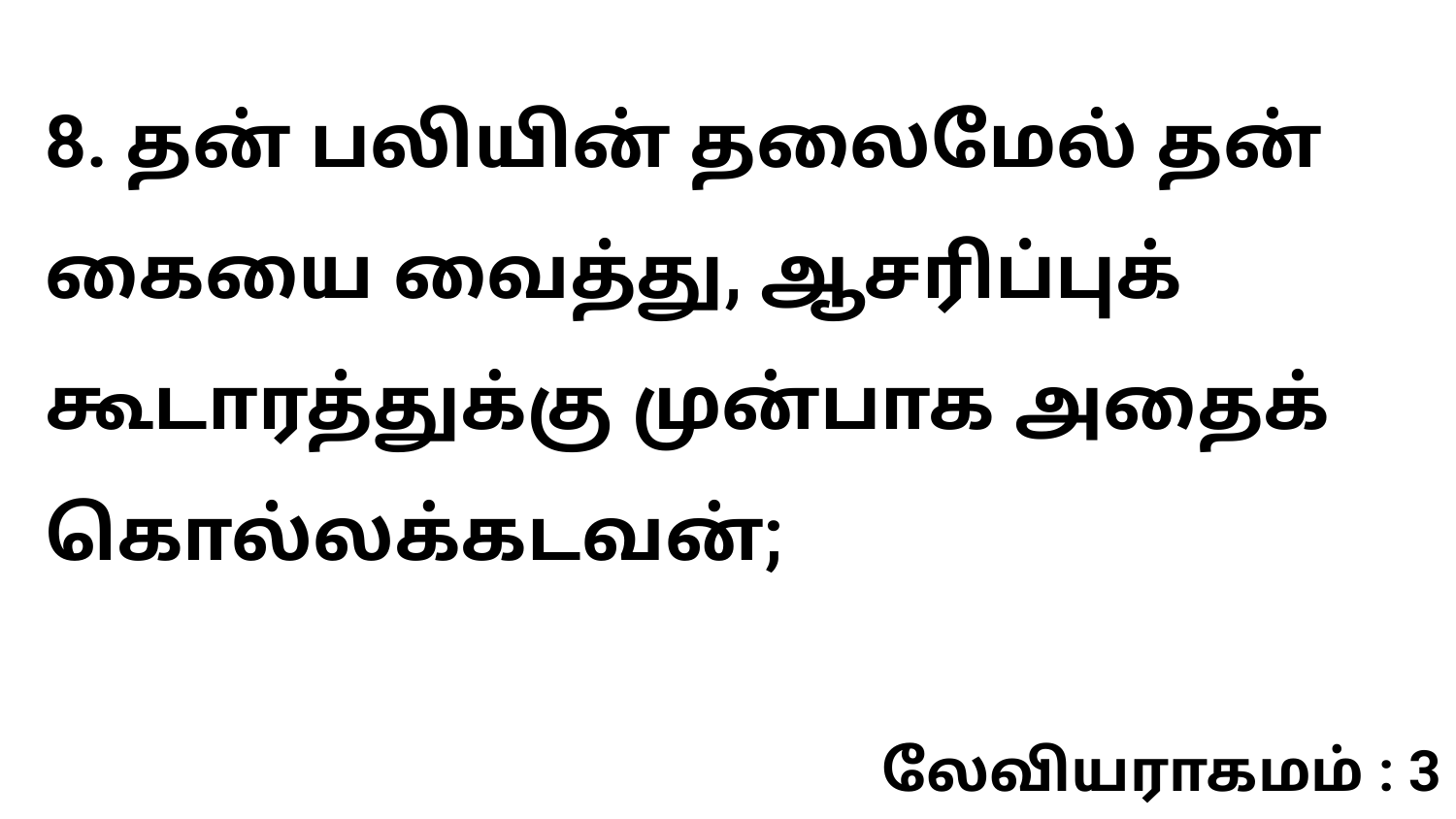

8. தன் பலியின் தலைமேல் தன் கையை வைத்து, ஆசரிப்புக் கூடாரத்துக்கு முன்பாக அதைக் கொல்லக்கடவன்;
லேவியராகமம் : 3